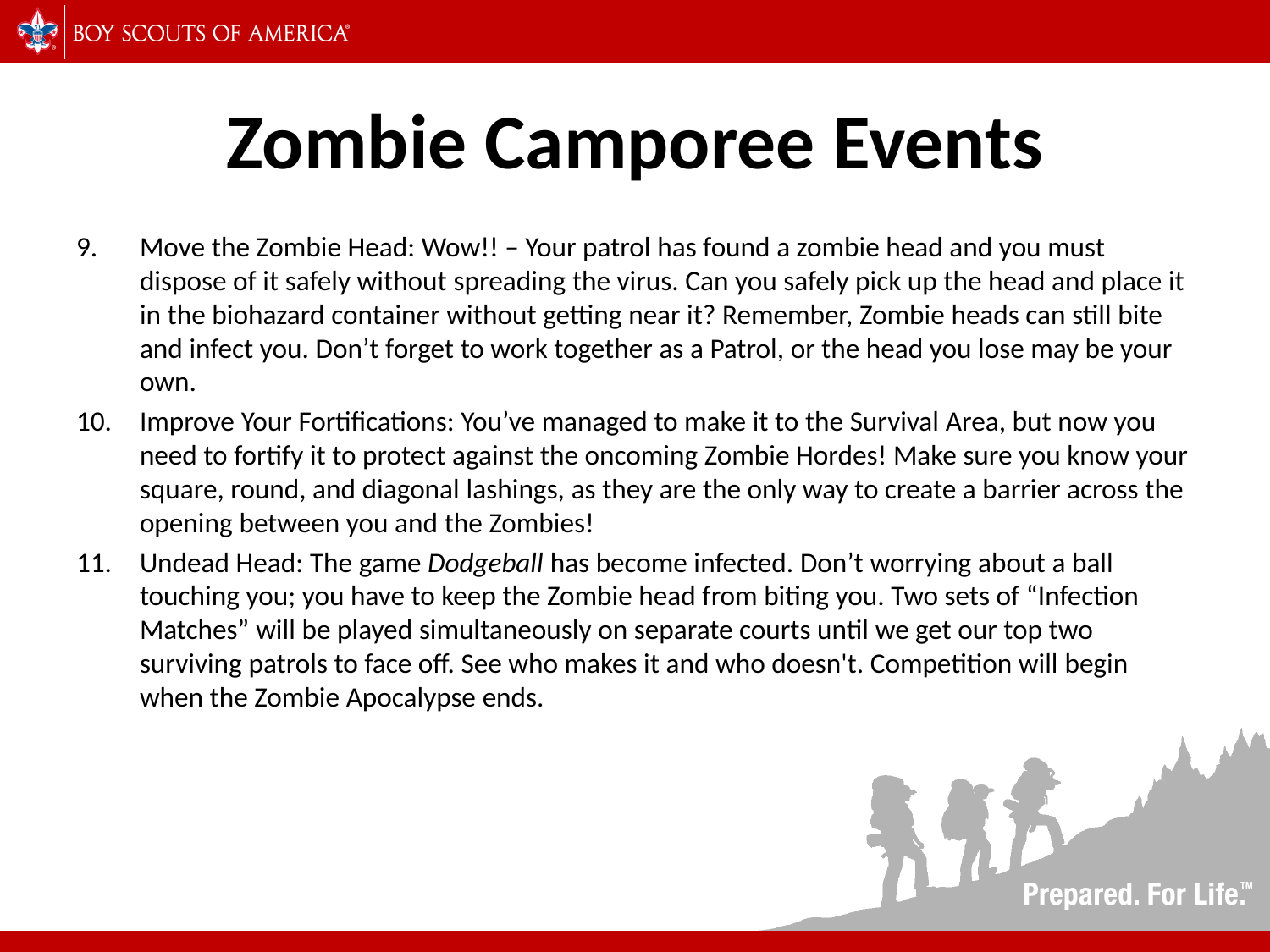

# Zombie Camporee Events
Move the Zombie Head: Wow!! – Your patrol has found a zombie head and you must dispose of it safely without spreading the virus. Can you safely pick up the head and place it in the biohazard container without getting near it? Remember, Zombie heads can still bite and infect you. Don’t forget to work together as a Patrol, or the head you lose may be your own.
Improve Your Fortifications: You’ve managed to make it to the Survival Area, but now you need to fortify it to protect against the oncoming Zombie Hordes! Make sure you know your square, round, and diagonal lashings, as they are the only way to create a barrier across the opening between you and the Zombies!
Undead Head: The game Dodgeball has become infected. Don’t worrying about a ball touching you; you have to keep the Zombie head from biting you. Two sets of “Infection Matches” will be played simultaneously on separate courts until we get our top two surviving patrols to face off. See who makes it and who doesn't. Competition will begin when the Zombie Apocalypse ends.